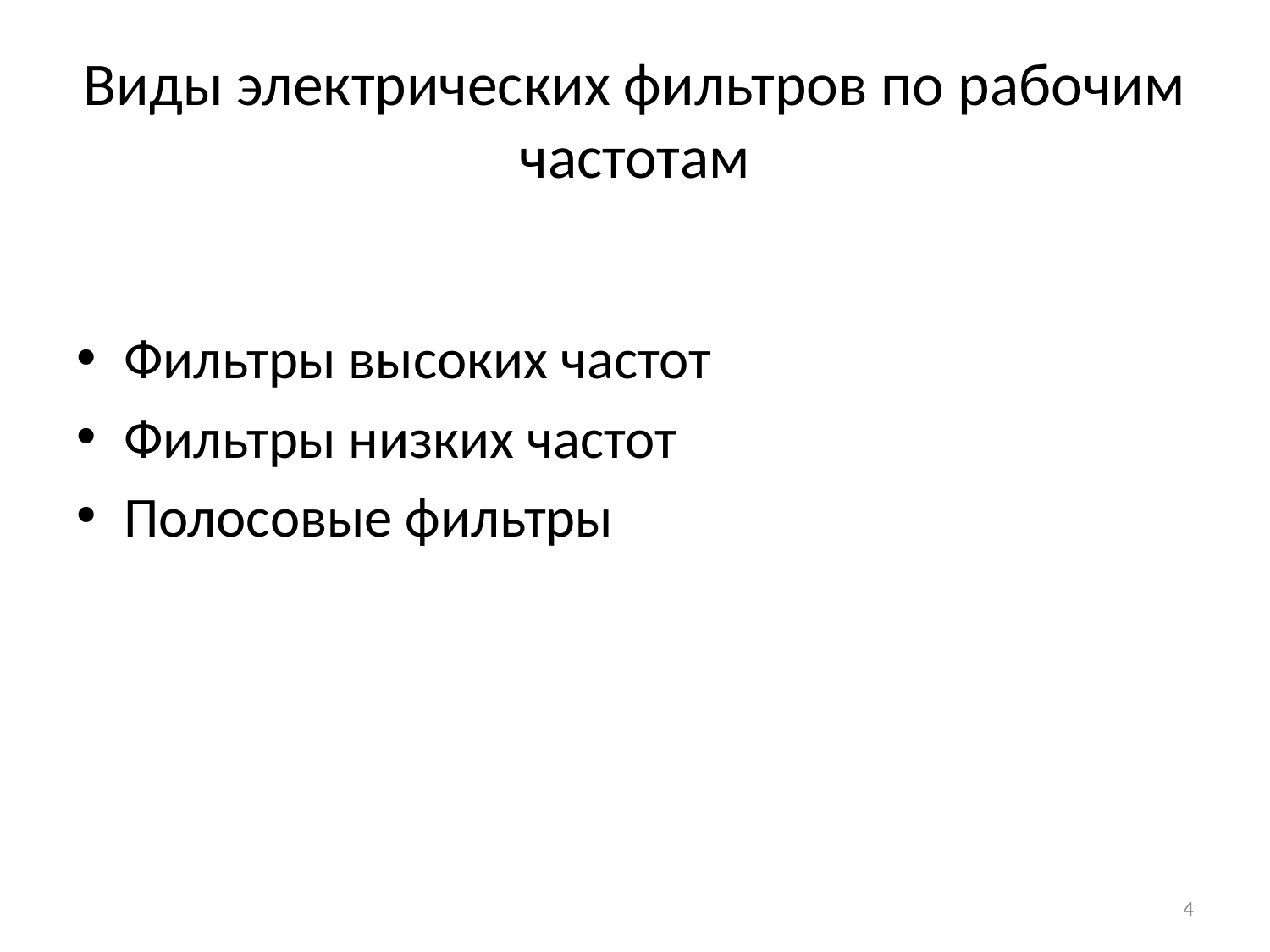

# Виды электрических фильтров по рабочим частотам
Фильтры высоких частот
Фильтры низких частот
Полосовые фильтры
4